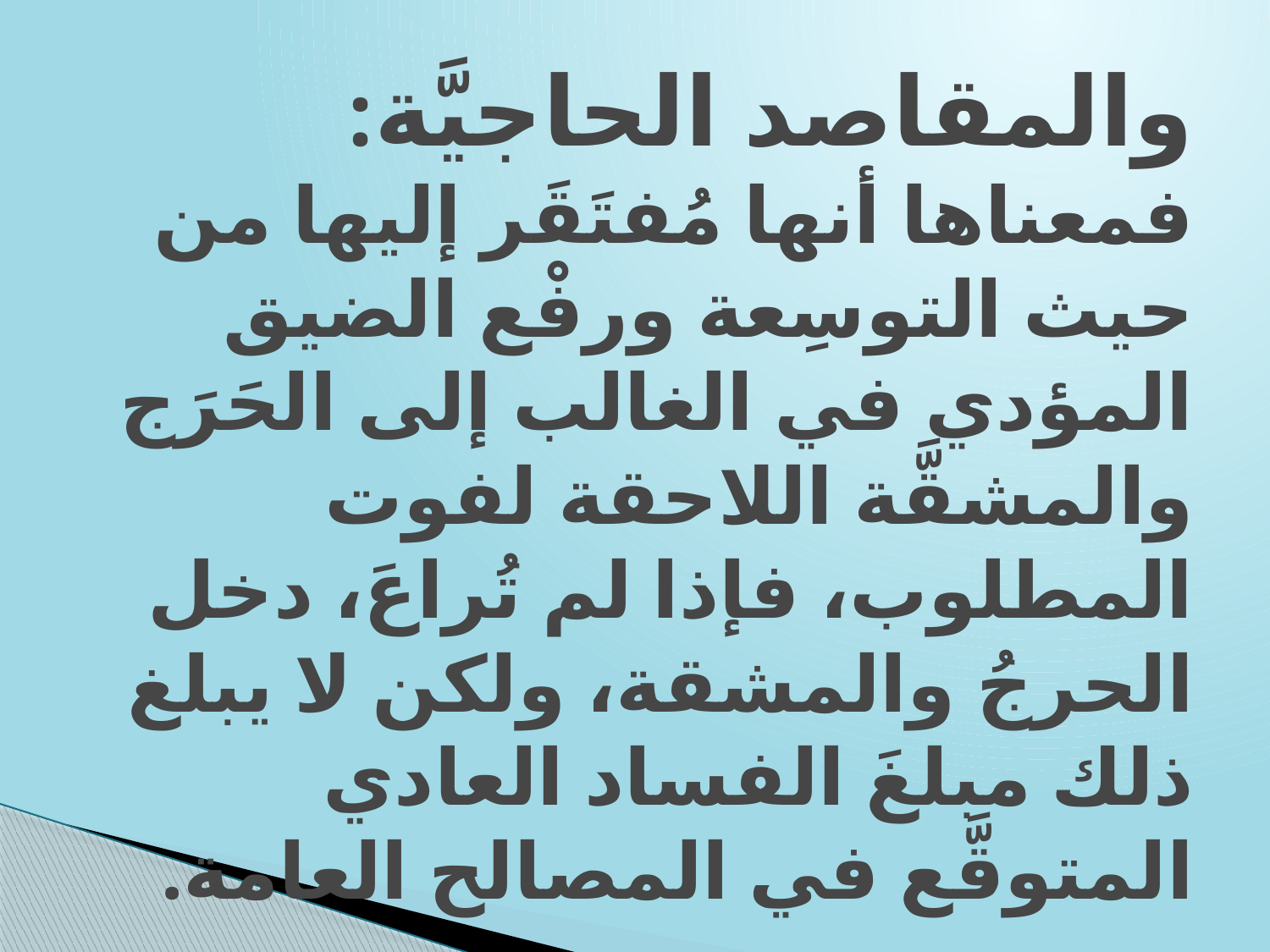

# والمقاصد الحاجيَّة: فمعناها أنها مُفتَقَر إليها من حيث التوسِعة ورفْع الضيق المؤدي في الغالب إلى الحَرَج والمشقَّة اللاحقة لفوت المطلوب، فإذا لم تُراعَ، دخل الحرجُ والمشقة، ولكن لا يبلغ ذلك مبلغَ الفساد العادي المتوقَّع في المصالح العامة.